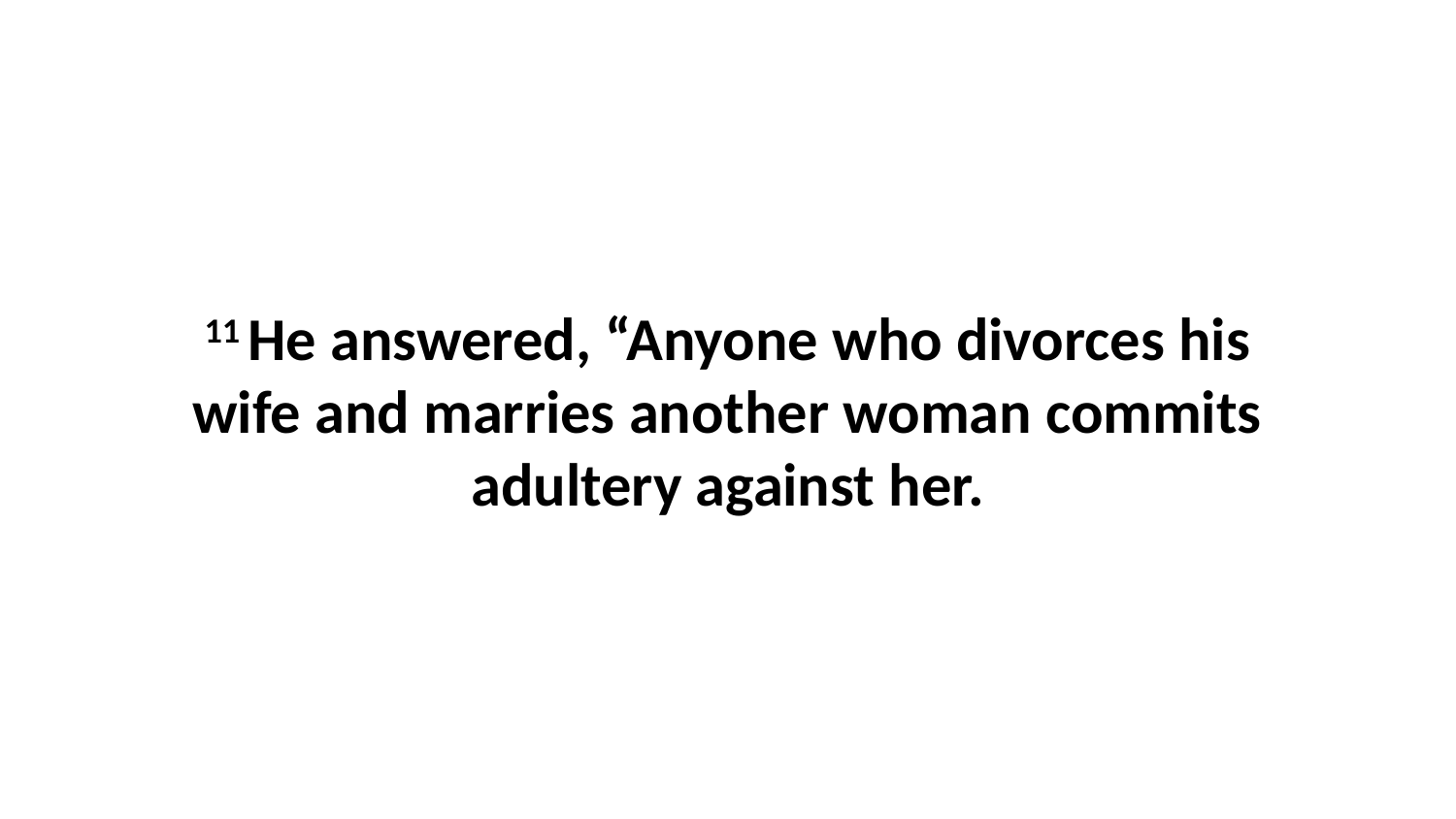

11 He answered, “Anyone who divorces his wife and marries another woman commits adultery against her.